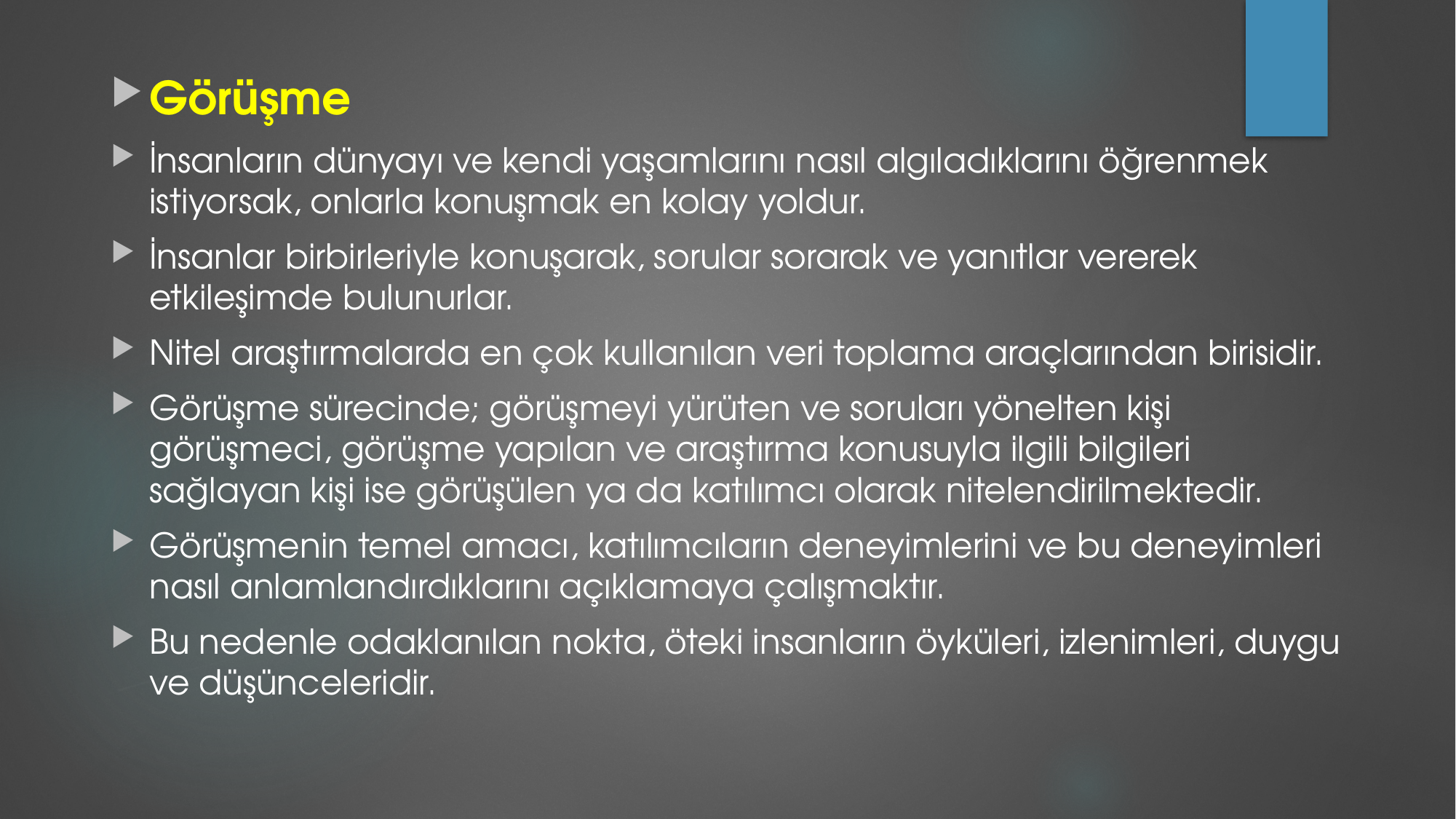

Görüşme
İnsanların dünyayı ve kendi yaşamlarını nasıl algıladıklarını öğrenmek istiyorsak, onlarla konuşmak en kolay yoldur.
İnsanlar birbirleriyle konuşarak, sorular sorarak ve yanıtlar vererek etkileşimde bulunurlar.
Nitel araştırmalarda en çok kullanılan veri toplama araçlarından birisidir.
Görüşme sürecinde; görüşmeyi yürüten ve soruları yönelten kişi görüşmeci, görüşme yapılan ve araştırma konusuyla ilgili bilgileri sağlayan kişi ise görüşülen ya da katılımcı olarak nitelendirilmektedir.
Görüşmenin temel amacı, katılımcıların deneyimlerini ve bu deneyimleri nasıl anlamlandırdıklarını açıklamaya çalışmaktır.
Bu nedenle odaklanılan nokta, öteki insanların öyküleri, izlenimleri, duygu ve düşünceleridir.